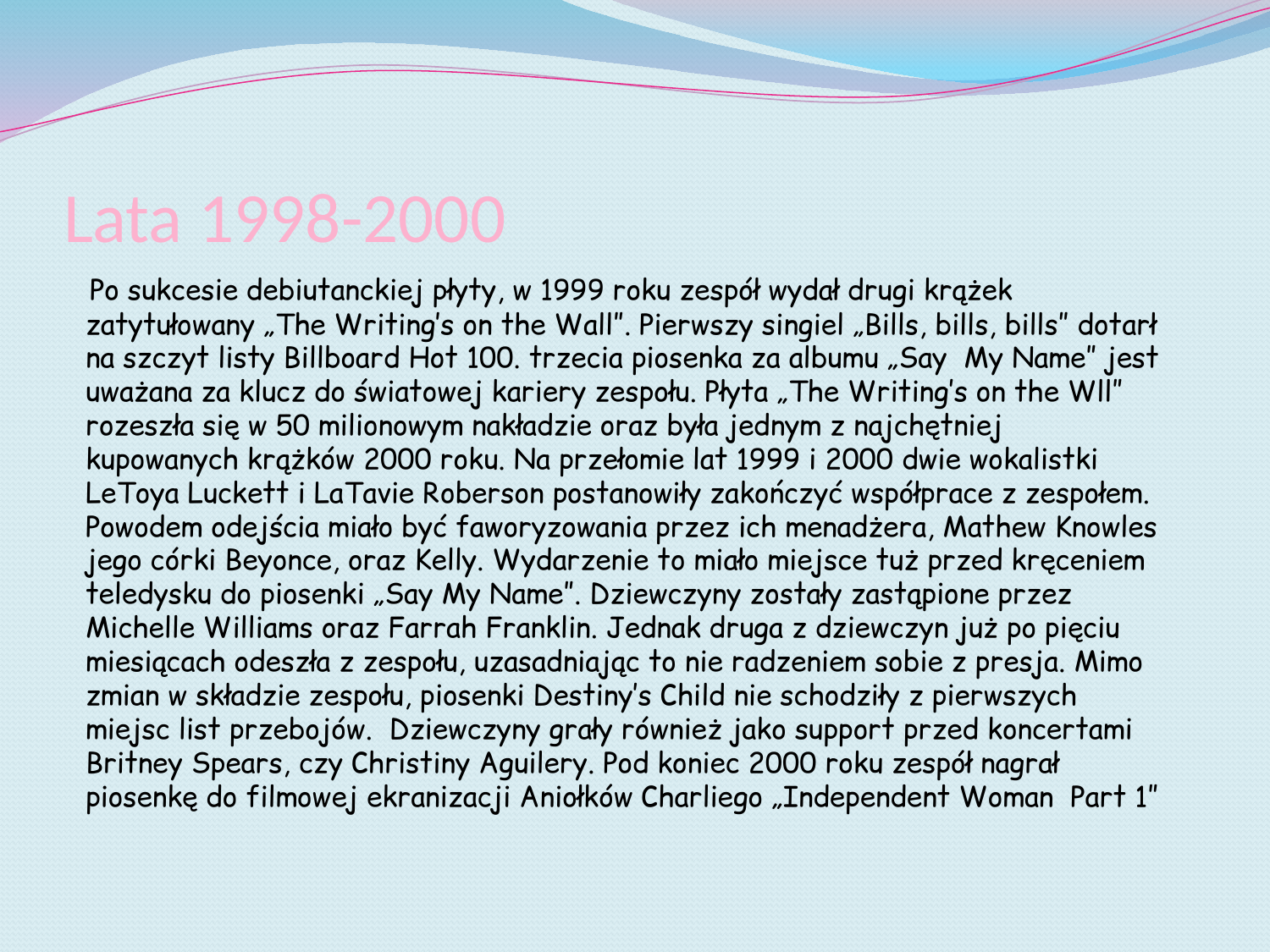

# Lata 1998-2000
     Po sukcesie debiutanckiej płyty, w 1999 roku zespół wydał drugi krążek zatytułowany „The Writing’s on the Wall”. Pierwszy singiel „Bills, bills, bills” dotarł na szczyt listy Billboard Hot 100. trzecia piosenka za albumu „Say  My Name” jest uważana za klucz do światowej kariery zespołu. Płyta „The Writing’s on the Wll” rozeszła się w 50 milionowym nakładzie oraz była jednym z najchętniej kupowanych krążków 2000 roku. Na przełomie lat 1999 i 2000 dwie wokalistki LeToya Luckett i LaTavie Roberson postanowiły zakończyć współprace z zespołem. Powodem odejścia miało być faworyzowania przez ich menadżera, Mathew Knowles jego córki Beyonce, oraz Kelly. Wydarzenie to miało miejsce tuż przed kręceniem teledysku do piosenki „Say My Name”. Dziewczyny zostały zastąpione przez Michelle Williams oraz Farrah Franklin. Jednak druga z dziewczyn już po pięciu miesiącach odeszła z zespołu, uzasadniając to nie radzeniem sobie z presja. Mimo zmian w składzie zespołu, piosenki Destiny’s Child nie schodziły z pierwszych miejsc list przebojów.  Dziewczyny grały również jako support przed koncertami Britney Spears, czy Christiny Aguilery. Pod koniec 2000 roku zespół nagrał piosenkę do filmowej ekranizacji Aniołków Charliego „Independent Woman  Part 1”